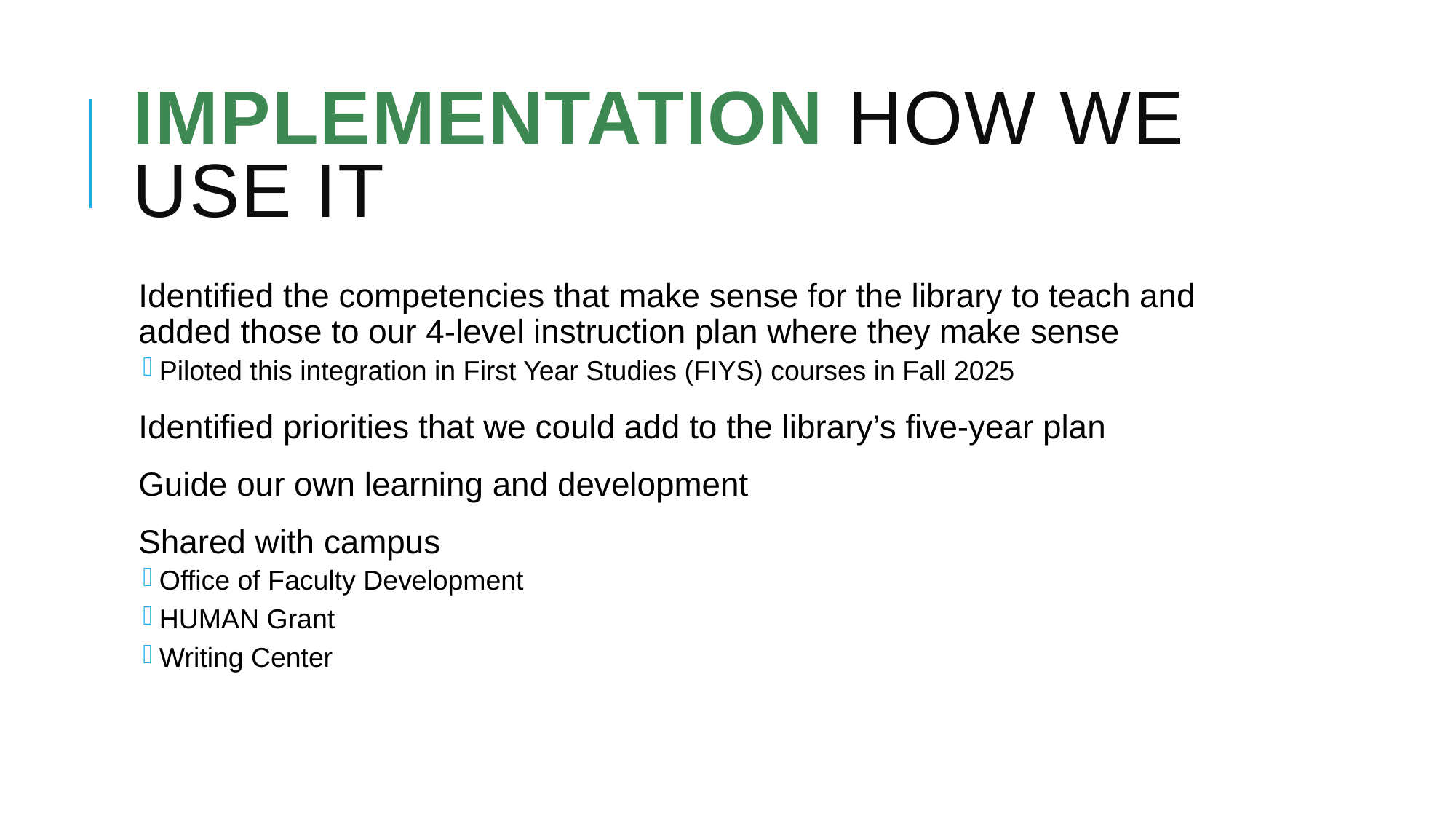

# Implementation How we use it
Identified the competencies that make sense for the library to teach and added those to our 4-level instruction plan where they make sense
Piloted this integration in First Year Studies (FIYS) courses in Fall 2025
Identified priorities that we could add to the library’s five-year plan
Guide our own learning and development
Shared with campus
Office of Faculty Development
HUMAN Grant
Writing Center